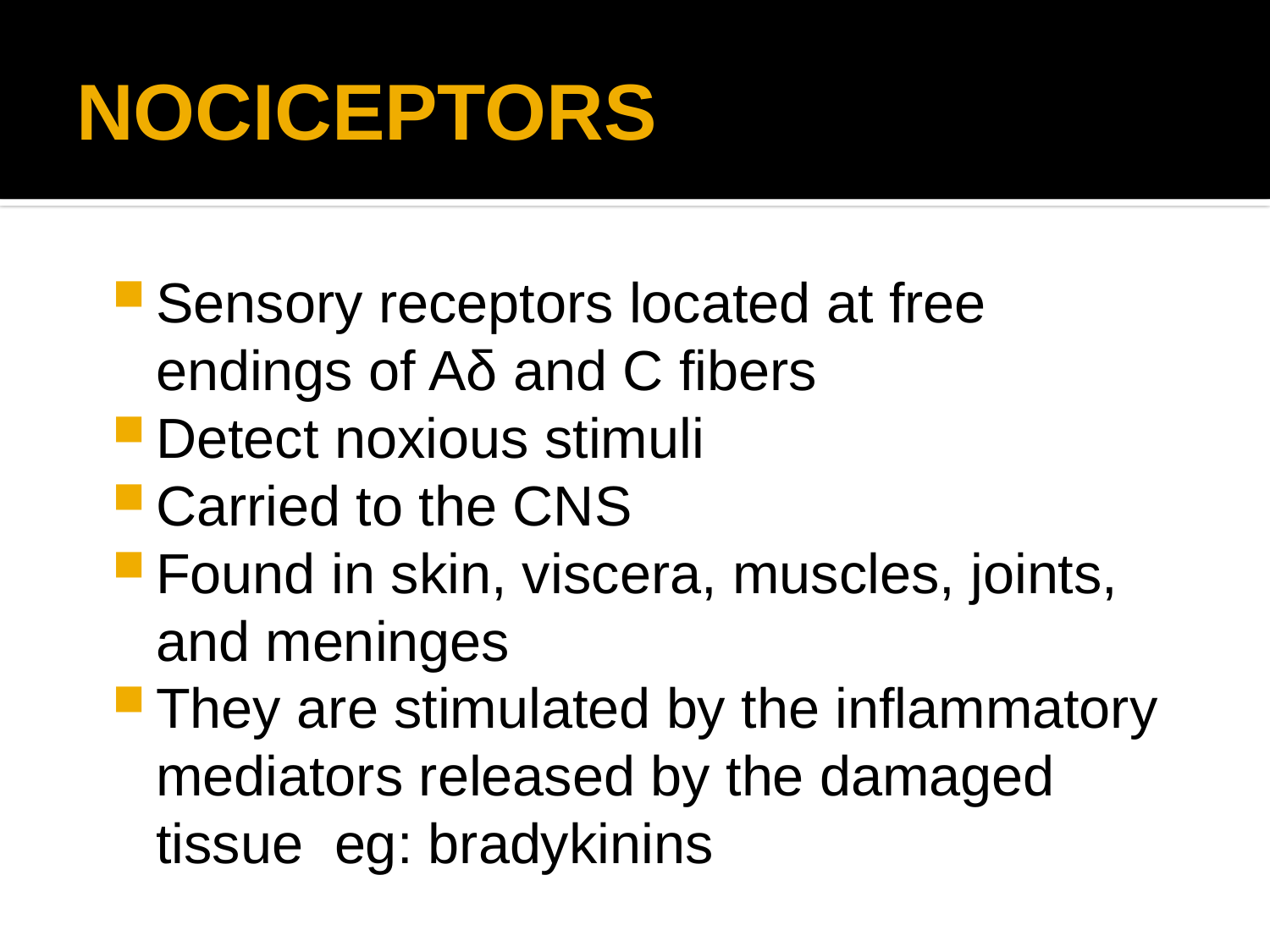

# NOCICEPTORS
Sensory receptors located at free endings of Aδ and C fibers
Detect noxious stimuli
Carried to the CNS
Found in skin, viscera, muscles, joints, and meninges
They are stimulated by the inflammatory mediators released by the damaged tissue  eg: bradykinins